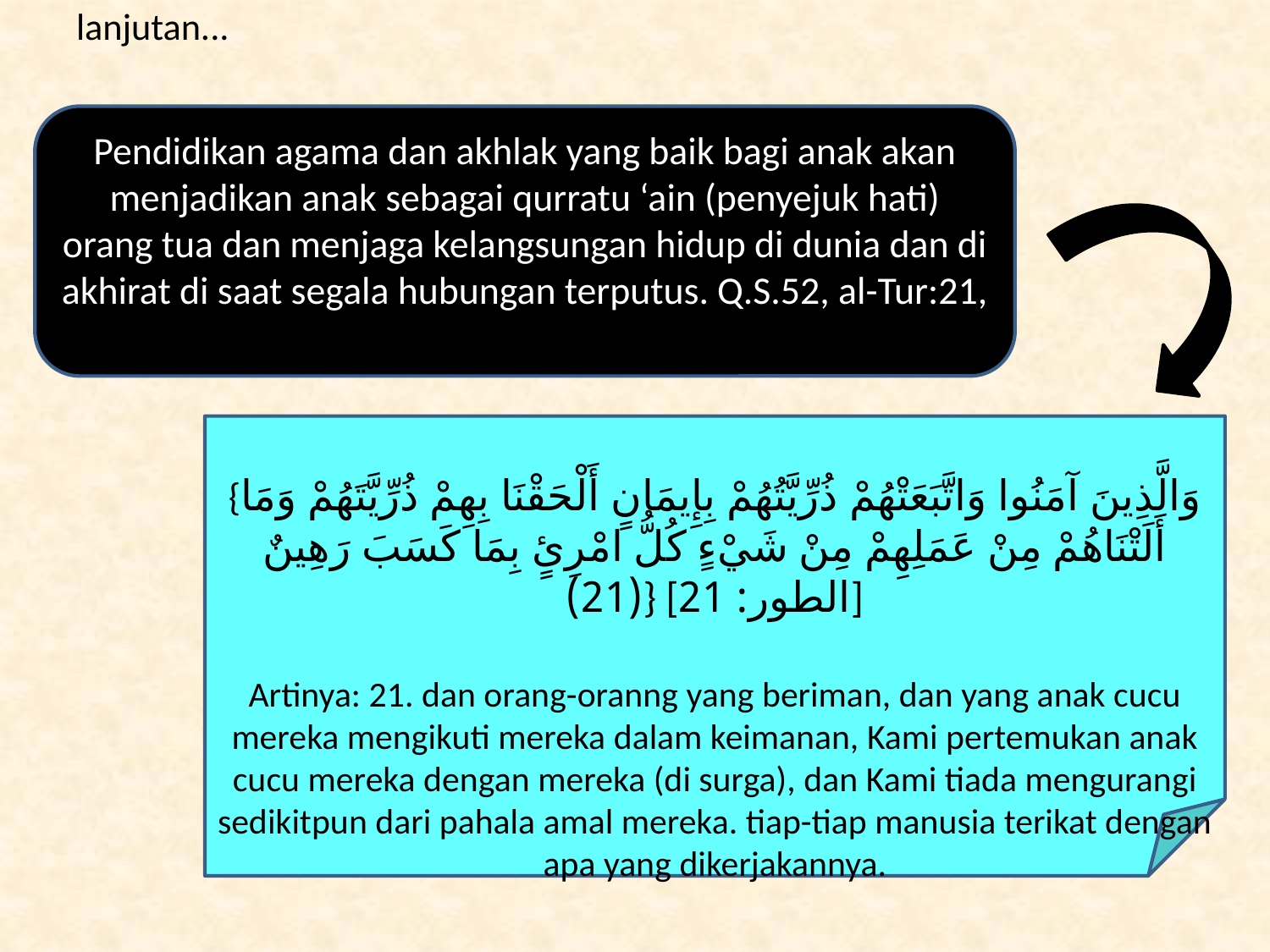

# lanjutan...

Pendidikan agama dan akhlak yang baik bagi anak akan menjadikan anak sebagai qurratu ‘ain (penyejuk hati) orang tua dan menjaga kelangsungan hidup di dunia dan di akhirat di saat segala hubungan terputus. Q.S.52, al-Tur:21,

{وَالَّذِينَ آمَنُوا وَاتَّبَعَتْهُمْ ذُرِّيَّتُهُمْ بِإِيمَانٍ أَلْحَقْنَا بِهِمْ ذُرِّيَّتَهُمْ وَمَا أَلَتْنَاهُمْ مِنْ عَمَلِهِمْ مِنْ شَيْءٍ كُلُّ امْرِئٍ بِمَا كَسَبَ رَهِينٌ (21)} [الطور: 21]

Artinya: 21. dan orang-oranng yang beriman, dan yang anak cucu mereka mengikuti mereka dalam keimanan, Kami pertemukan anak cucu mereka dengan mereka (di surga), dan Kami tiada mengurangi sedikitpun dari pahala amal mereka. tiap-tiap manusia terikat dengan apa yang dikerjakannya.